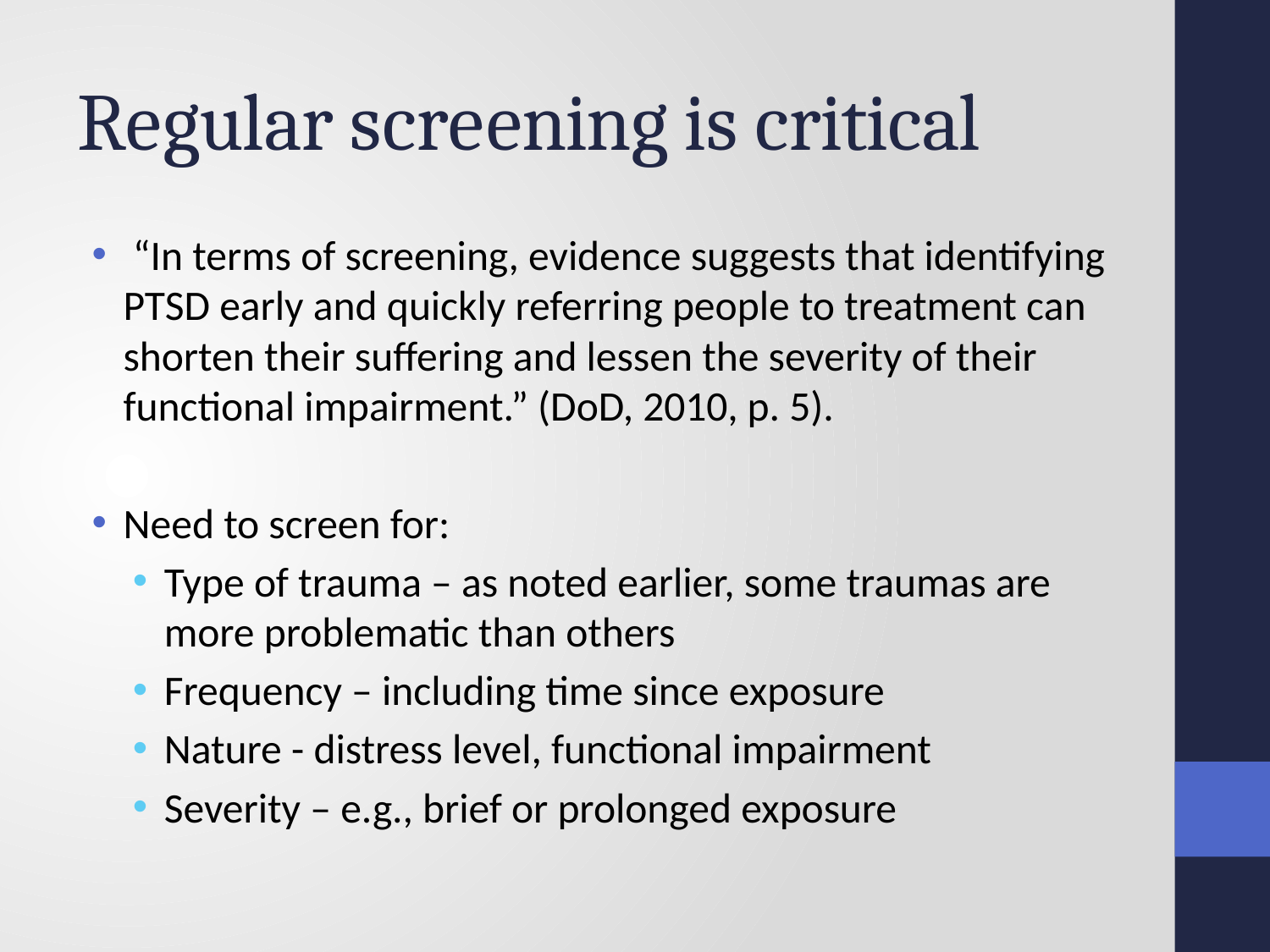

# Regular screening is critical
 “In terms of screening, evidence suggests that identifying PTSD early and quickly referring people to treatment can shorten their suffering and lessen the severity of their functional impairment.” (DoD, 2010, p. 5).

Need to screen for:
Type of trauma – as noted earlier, some traumas are more problematic than others
Frequency – including time since exposure
Nature - distress level, functional impairment
Severity – e.g., brief or prolonged exposure